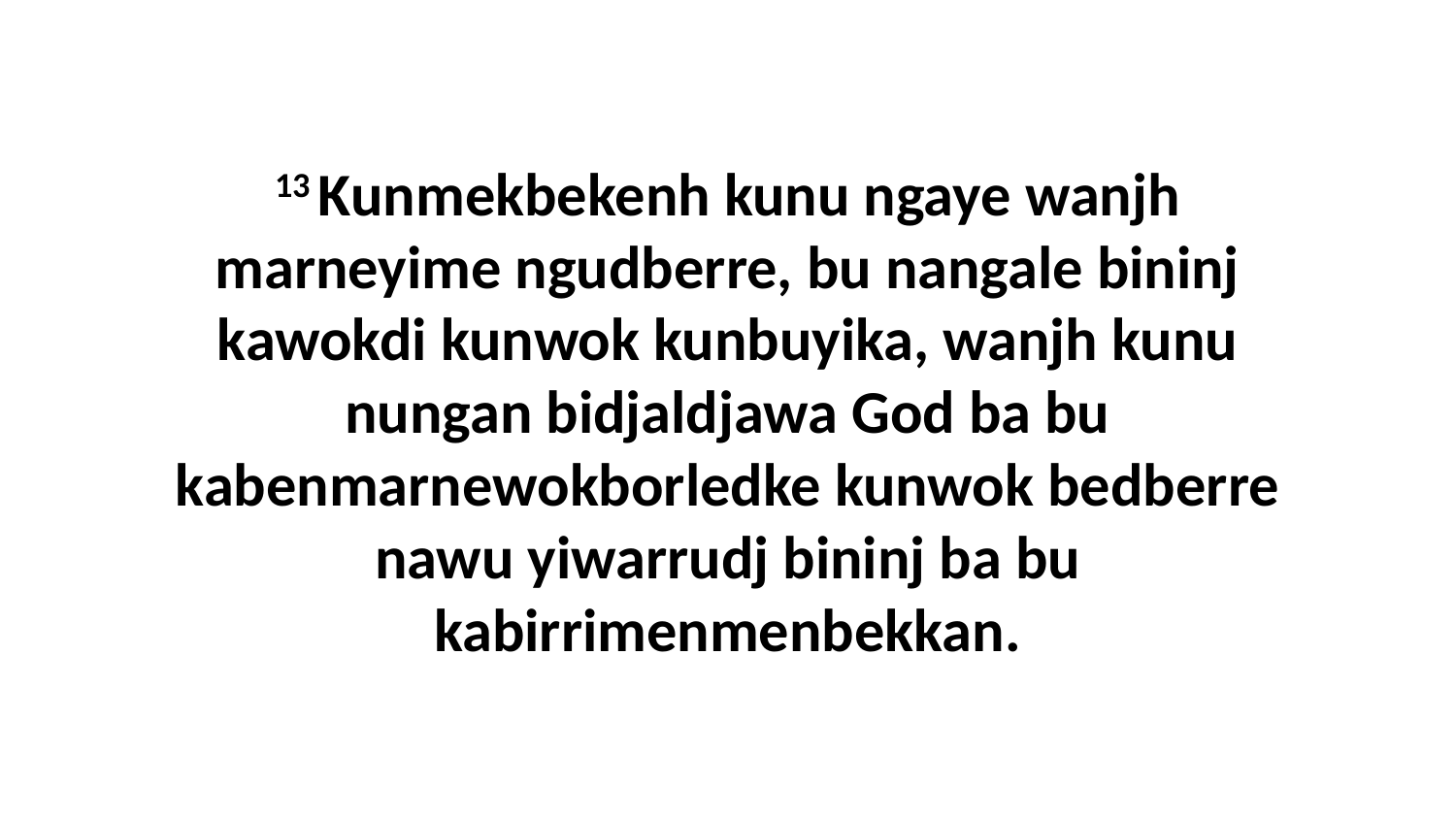

13 Kunmekbekenh kunu ngaye wanjh marneyime ngudberre, bu nangale bininj kawokdi kunwok kunbuyika, wanjh kunu nungan bidjaldjawa God ba bu kabenmarnewokborledke kunwok bedberre nawu yiwarrudj bininj ba bu kabirrimenmenbekkan.